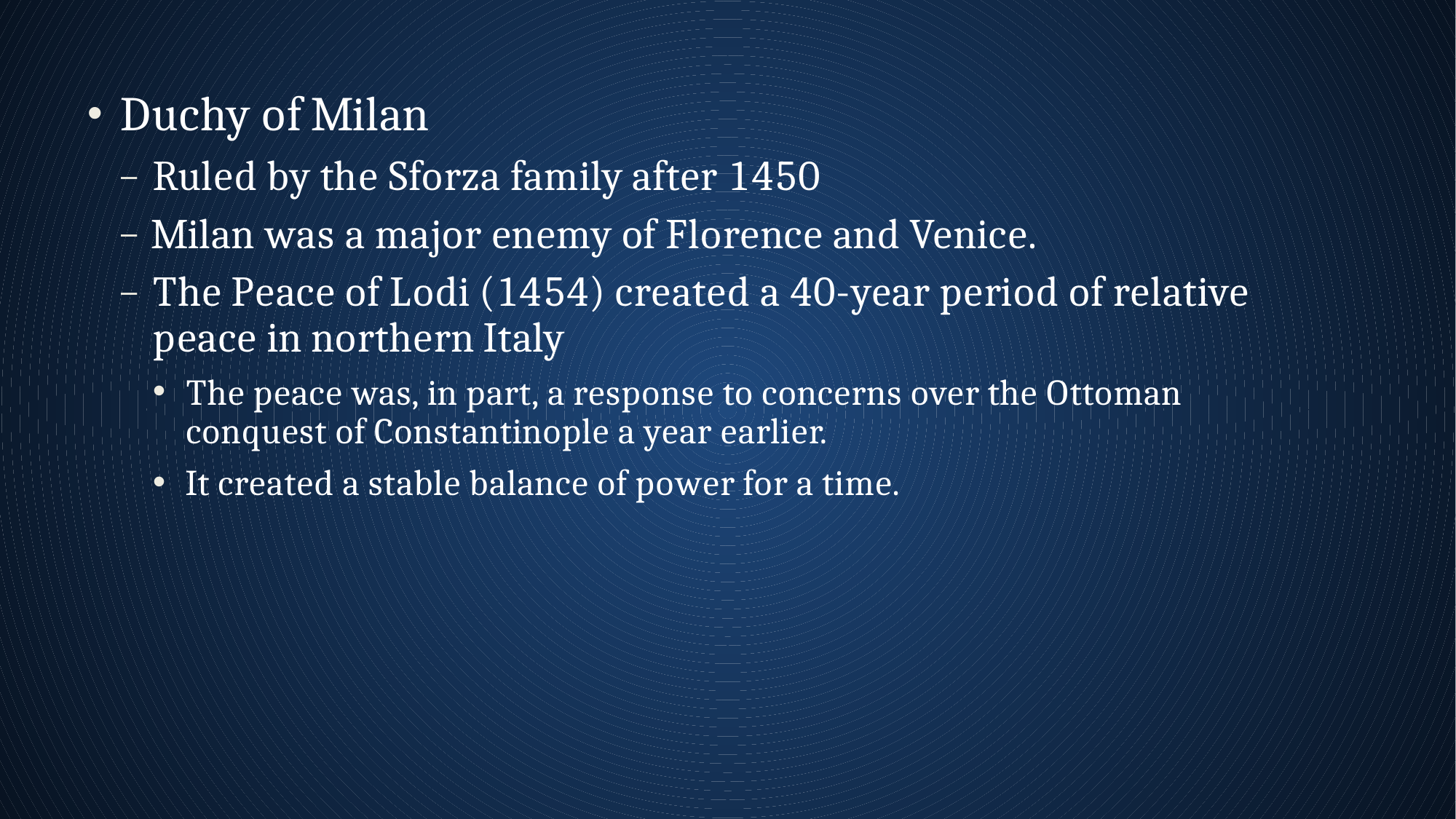

Duchy of Milan
Ruled by the Sforza family after 1450
Milan was a major enemy of Florence and Venice.
The Peace of Lodi (1454) created a 40-year period of relative peace in northern Italy
The peace was, in part, a response to concerns over the Ottoman conquest of Constantinople a year earlier.
It created a stable balance of power for a time.